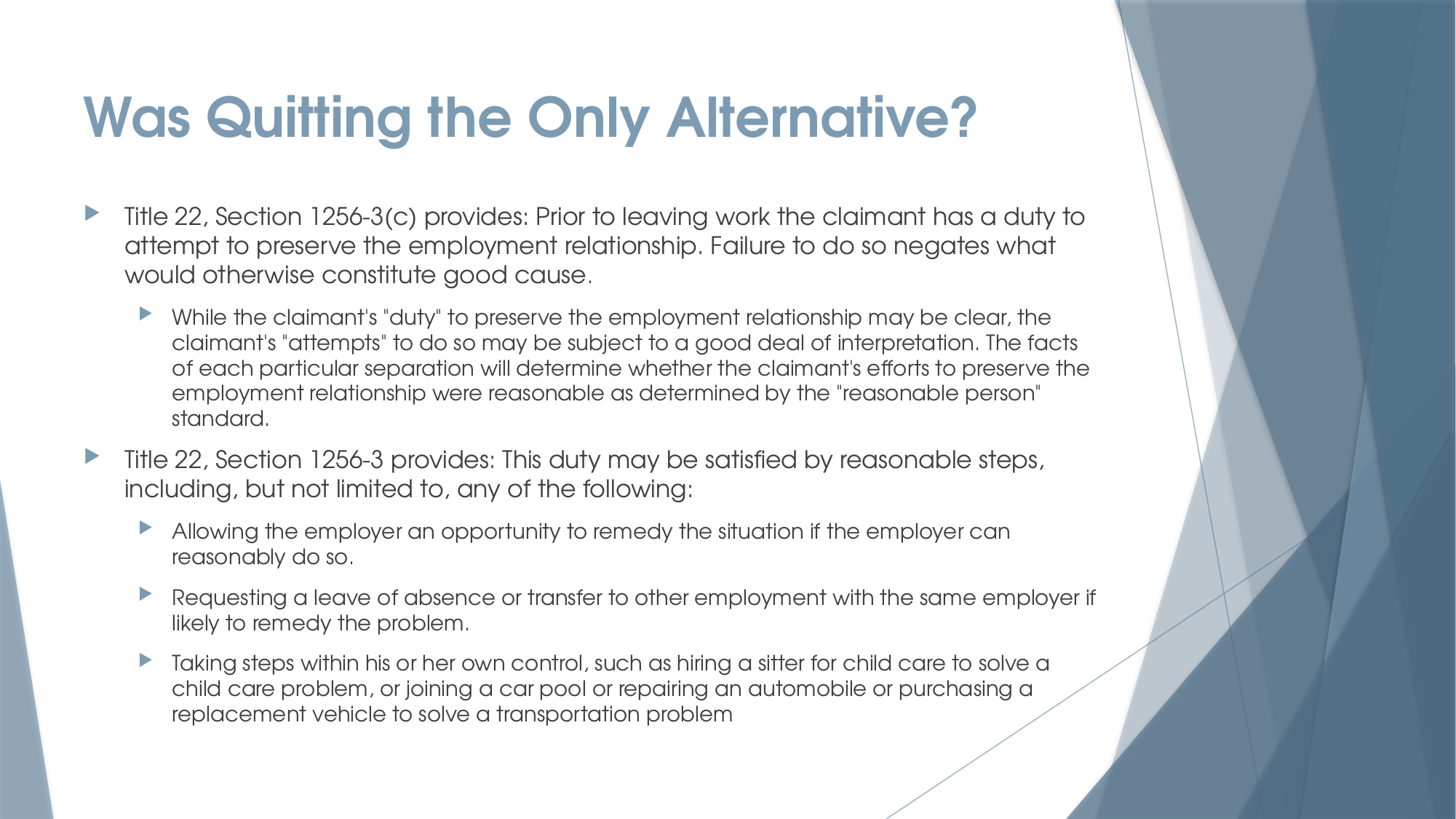

# Was Quitting the Only Alternative?
Title 22, Section 1256-3(c) provides: Prior to leaving work the claimant has a duty to attempt to preserve the employment relationship. Failure to do so negates what would otherwise constitute good cause.
While the claimant's "duty" to preserve the employment relationship may be clear, the claimant's "attempts" to do so may be subject to a good deal of interpretation. The facts of each particular separation will determine whether the claimant's efforts to preserve the employment relationship were reasonable as determined by the "reasonable person" standard.
Title 22, Section 1256-3 provides: This duty may be satisfied by reasonable steps, including, but not limited to, any of the following:
Allowing the employer an opportunity to remedy the situation if the employer can reasonably do so.
Requesting a leave of absence or transfer to other employment with the same employer if likely to remedy the problem.
Taking steps within his or her own control, such as hiring a sitter for child care to solve a child care problem, or joining a car pool or repairing an automobile or purchasing a replacement vehicle to solve a transportation problem